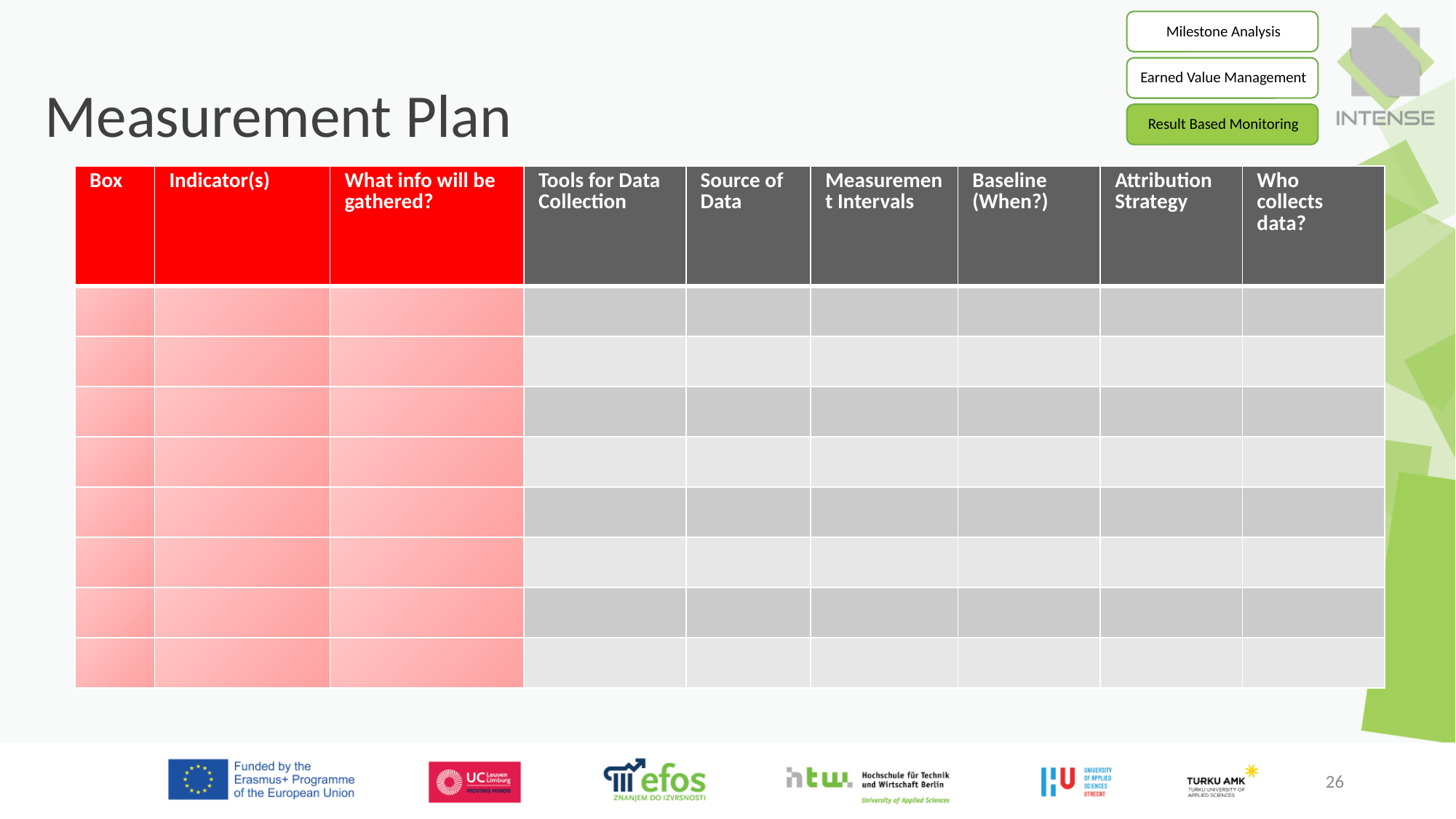

Milestone Analysis
Earned Value Management
Result Based Monitoring
# Measurement Plan
| Box | Indicator(s) | What info will be gathered? | Tools for Data Collection | Source of Data | Measurement Intervals | Baseline (When?) | Attribution Strategy | Who collects data? |
| --- | --- | --- | --- | --- | --- | --- | --- | --- |
|  |  |  |  |  |  |  |  |  |
|  |  |  |  |  |  |  |  |  |
|  |  |  |  |  |  |  |  |  |
|  |  |  |  |  |  |  |  |  |
|  |  |  |  |  |  |  |  |  |
|  |  |  |  |  |  |  |  |  |
|  |  |  |  |  |  |  |  |  |
|  |  |  |  |  |  |  |  |  |
26